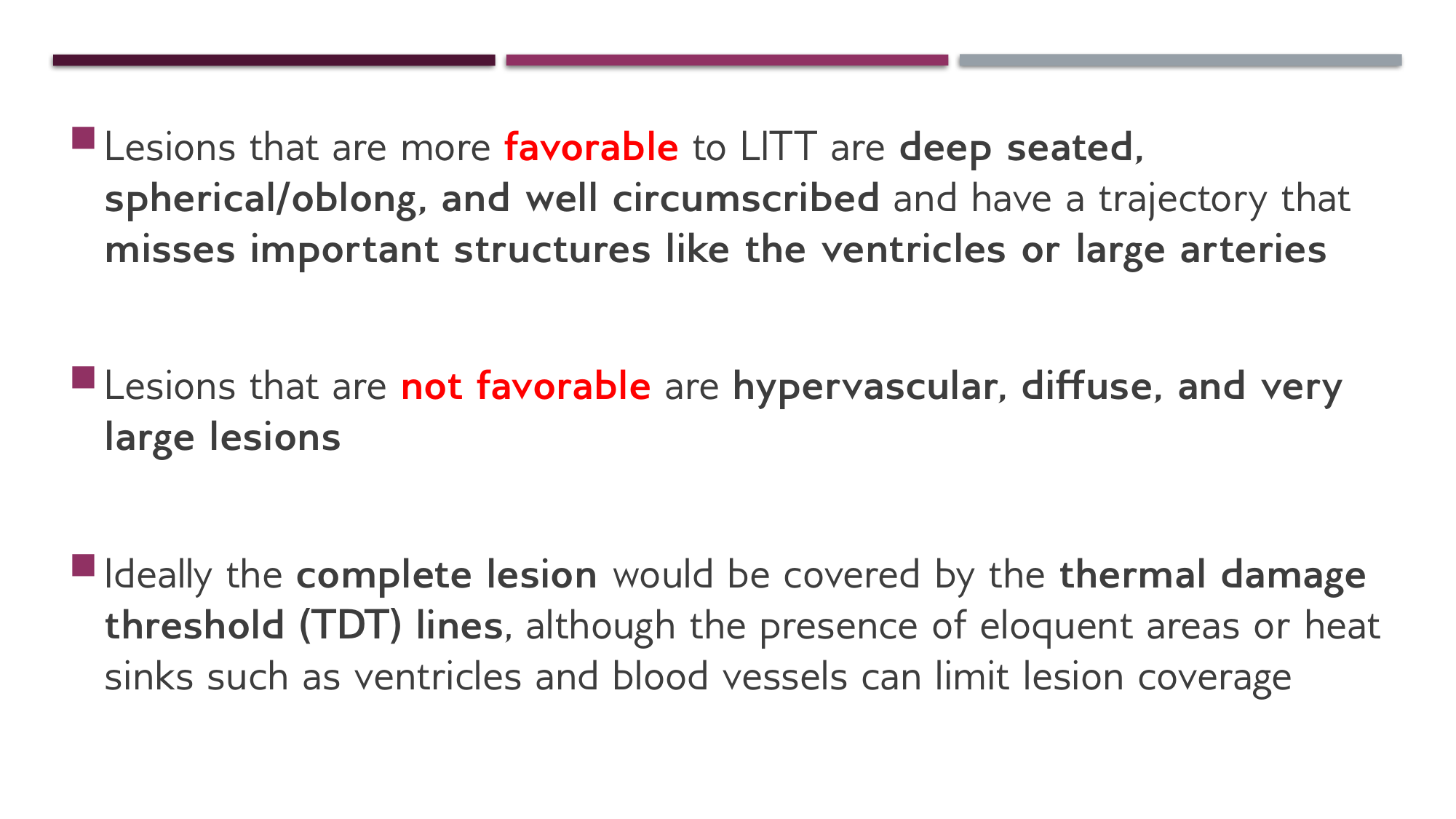

Lesions that are more favorable to LITT are deep seated, spherical/oblong, and well circumscribed and have a trajectory that misses important structures like the ventricles or large arteries

Lesions that are not favorable are hypervascular, diffuse, and very large lesions

Ideally the complete lesion would be covered by the thermal damage threshold (TDT) lines, although the presence of eloquent areas or heat sinks such as ventricles and blood vessels can limit lesion coverage